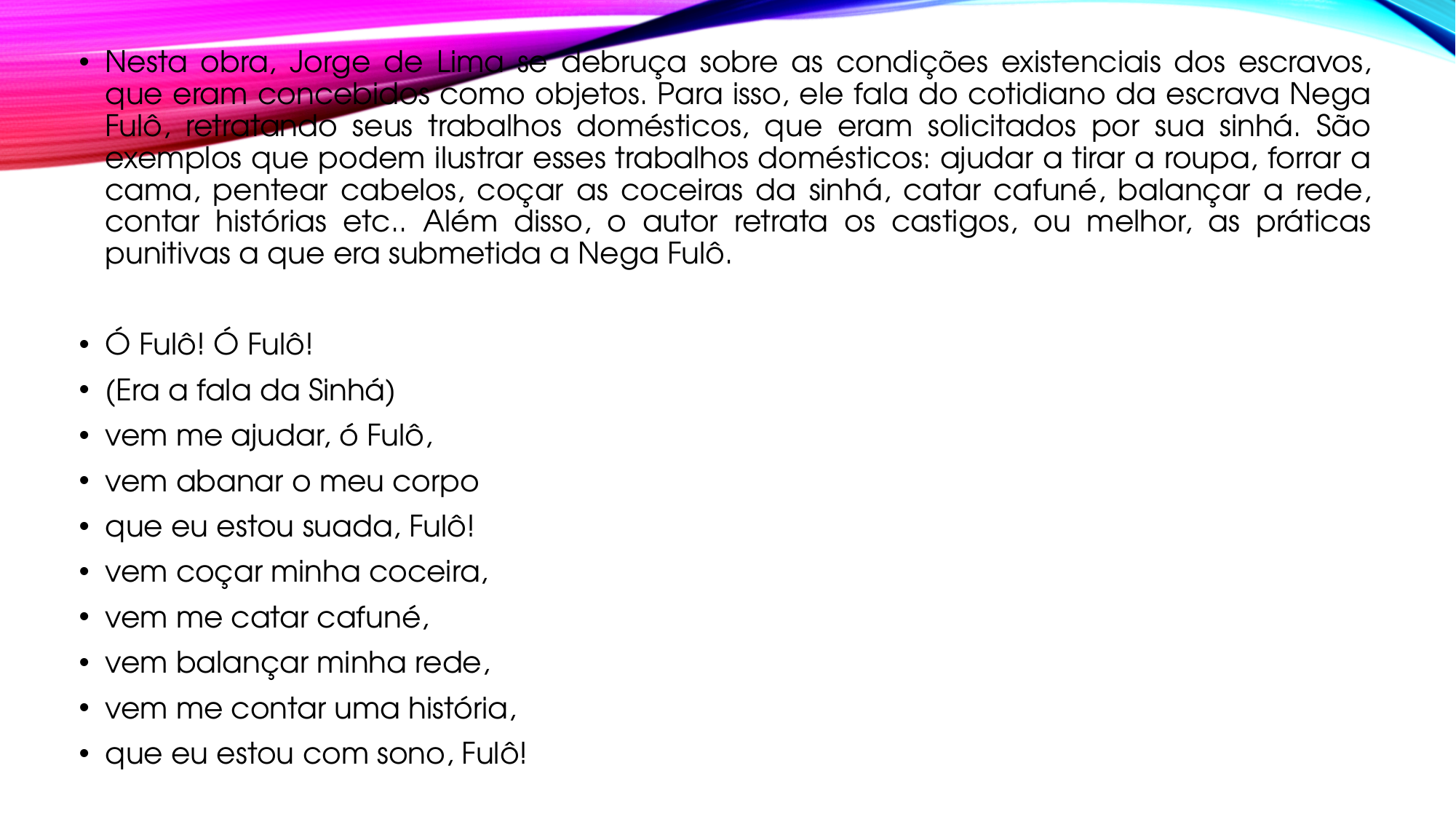

Nesta obra, Jorge de Lima se debruça sobre as condições existenciais dos escravos, que eram concebidos como objetos. Para isso, ele fala do cotidiano da escrava Nega Fulô, retratando seus trabalhos domésticos, que eram solicitados por sua sinhá. São exemplos que podem ilustrar esses trabalhos domésticos: ajudar a tirar a roupa, forrar a cama, pentear cabelos, coçar as coceiras da sinhá, catar cafuné, balançar a rede, contar histórias etc.. Além disso, o autor retrata os castigos, ou melhor, as práticas punitivas a que era submetida a Nega Fulô.

Ó Fulô! Ó Fulô!
(Era a fala da Sinhá)
vem me ajudar, ó Fulô,
vem abanar o meu corpo
que eu estou suada, Fulô!
vem coçar minha coceira,
vem me catar cafuné,
vem balançar minha rede,
vem me contar uma história,
que eu estou com sono, Fulô!